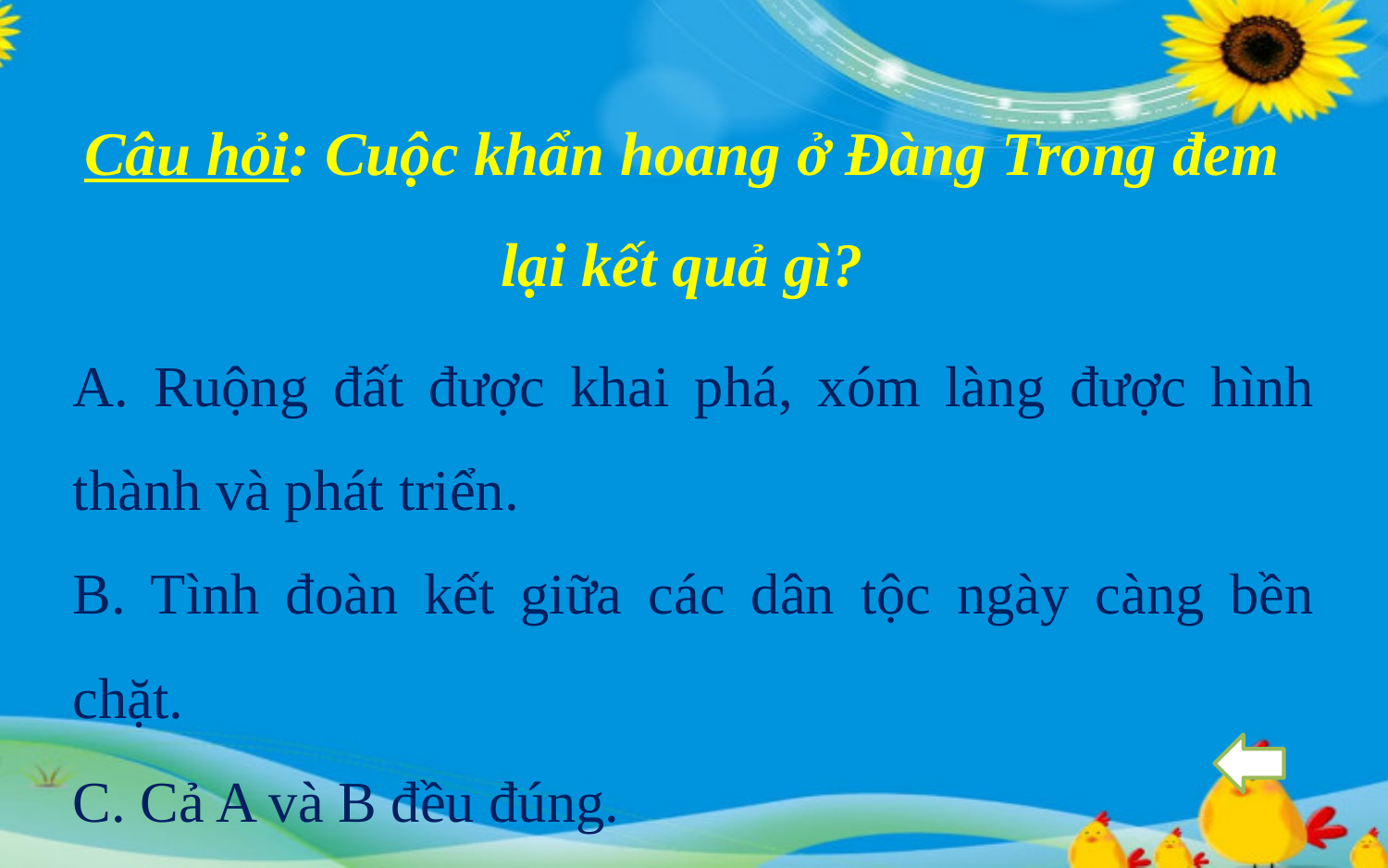

Câu hỏi: Cuộc khẩn hoang ở Đàng Trong đem lại kết quả gì?
A. Ruộng đất được khai phá, xóm làng được hình thành và phát triển.
B. Tình đoàn kết giữa các dân tộc ngày càng bền chặt.
C. Cả A và B đều đúng.